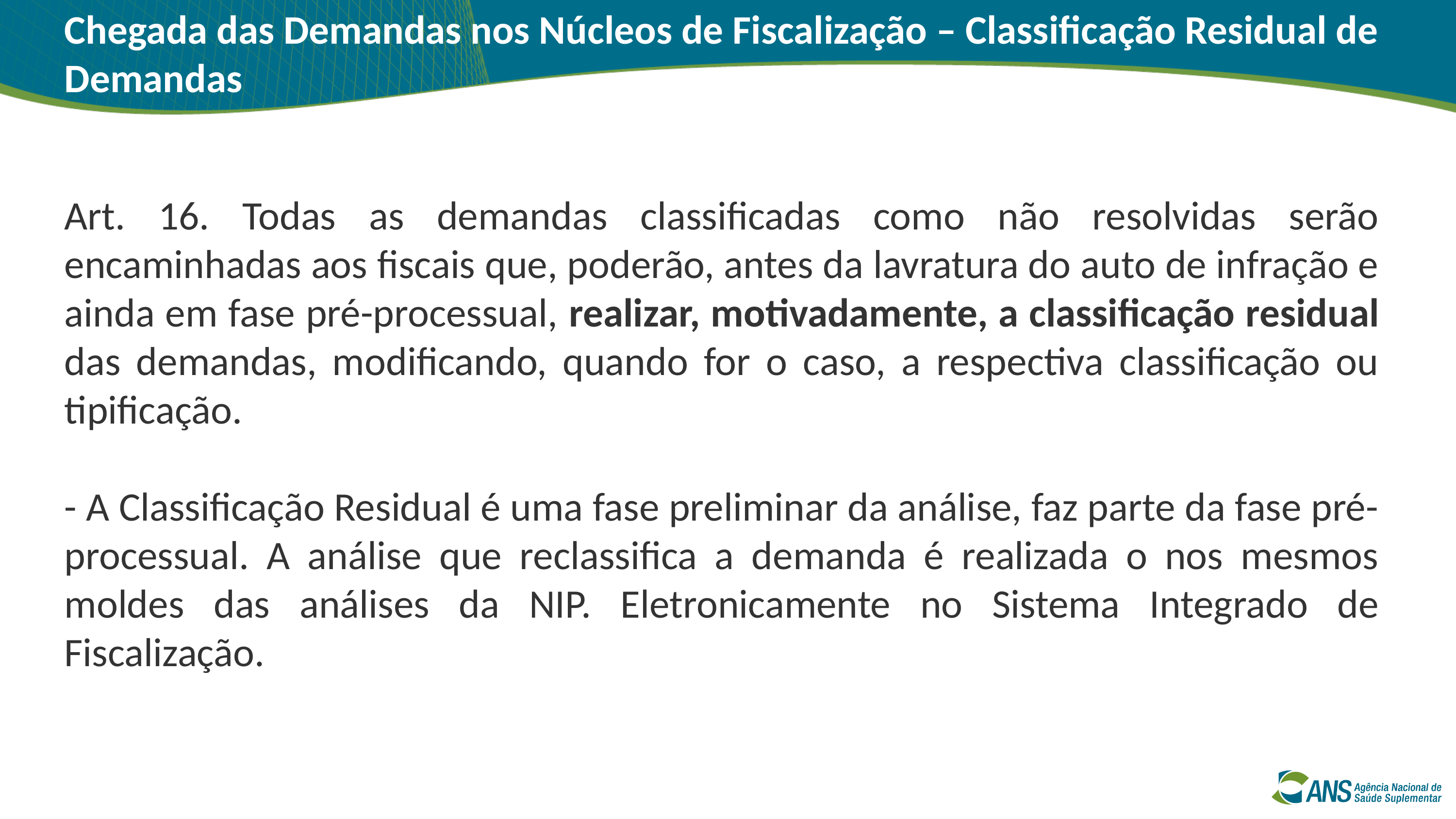

Chegada das Demandas nos Núcleos de Fiscalização – Classificação Residual de Demandas

Art. 16. Todas as demandas classificadas como não resolvidas serão encaminhadas aos fiscais que, poderão, antes da lavratura do auto de infração e ainda em fase pré-processual, realizar, motivadamente, a classificação residual das demandas, modificando, quando for o caso, a respectiva classificação ou tipificação.

- A Classificação Residual é uma fase preliminar da análise, faz parte da fase pré-processual. A análise que reclassifica a demanda é realizada o nos mesmos moldes das análises da NIP. Eletronicamente no Sistema Integrado de Fiscalização.